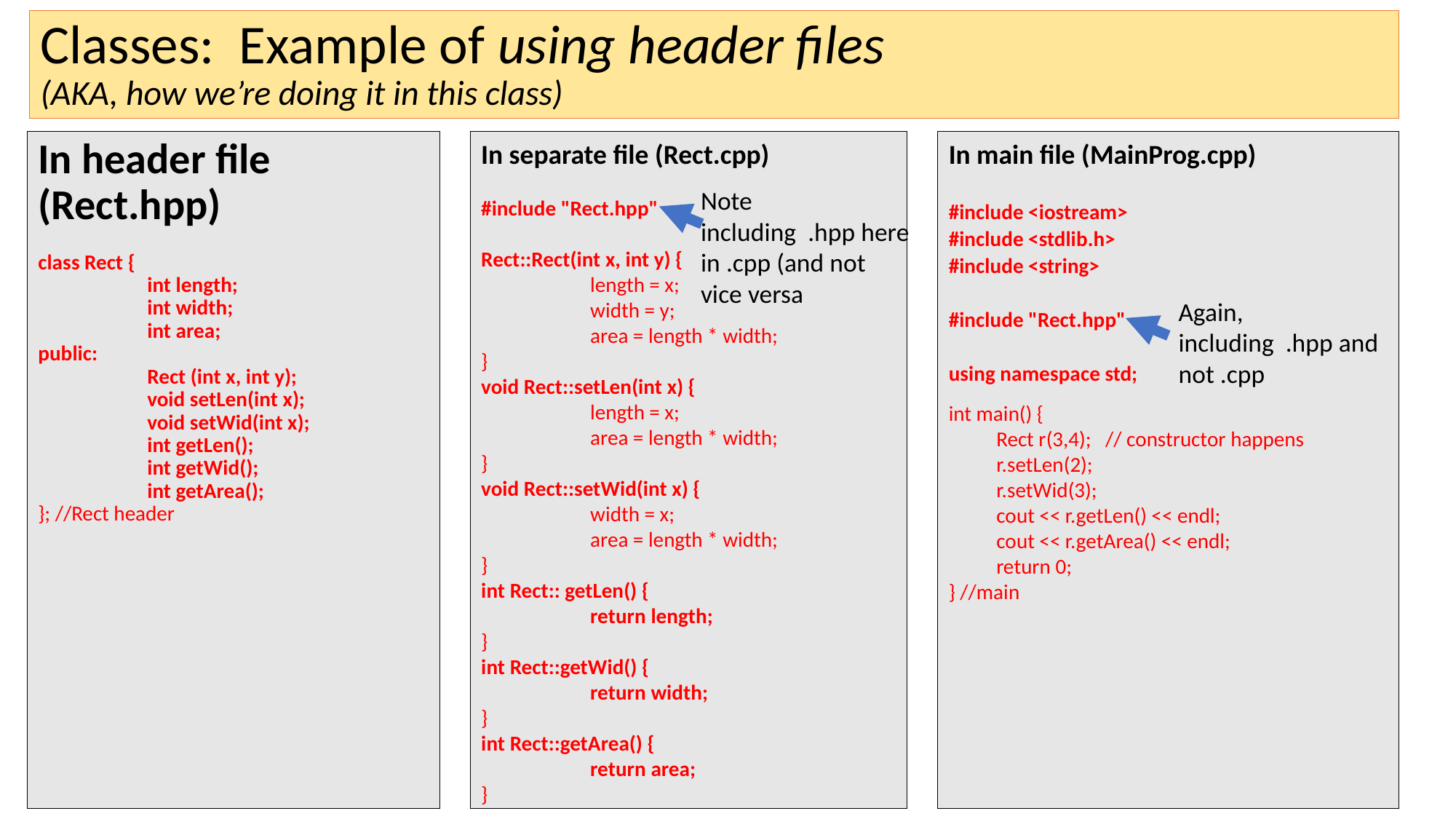

# Classes:  Example of using header files (AKA, how we’re doing it in this class)
In header file (Rect.hpp)

class Rect {
	int length;
	int width;
	int area;
public:
	Rect (int x, int y);
	void setLen(int x);
	void setWid(int x);
	int getLen();
	int getWid();
	int getArea();
}; //Rect header

In separate file (Rect.cpp)

#include "Rect.hpp"

Rect::Rect(int x, int y) {
	length = x;
	width = y;
	area = length * width;
}
void Rect::setLen(int x) {
	length = x;
	area = length * width;
}
void Rect::setWid(int x) {
	width = x;
	area = length * width;
}
int Rect:: getLen() {
	return length;
}
int Rect::getWid() {
	return width;
}
int Rect::getArea() {
	return area;
}
In main file (MainProg.cpp)

#include <iostream>
#include <stdlib.h>
#include <string>

#include "Rect.hpp"

using namespace std;
int main() {
Rect r(3,4);   // constructor happens
r.setLen(2);
r.setWid(3);
cout << r.getLen() << endl;
cout << r.getArea() << endl;
return 0;
} //main
Note including  .hpp here in .cpp (and not vice versa
Again, including  .hpp and not .cpp